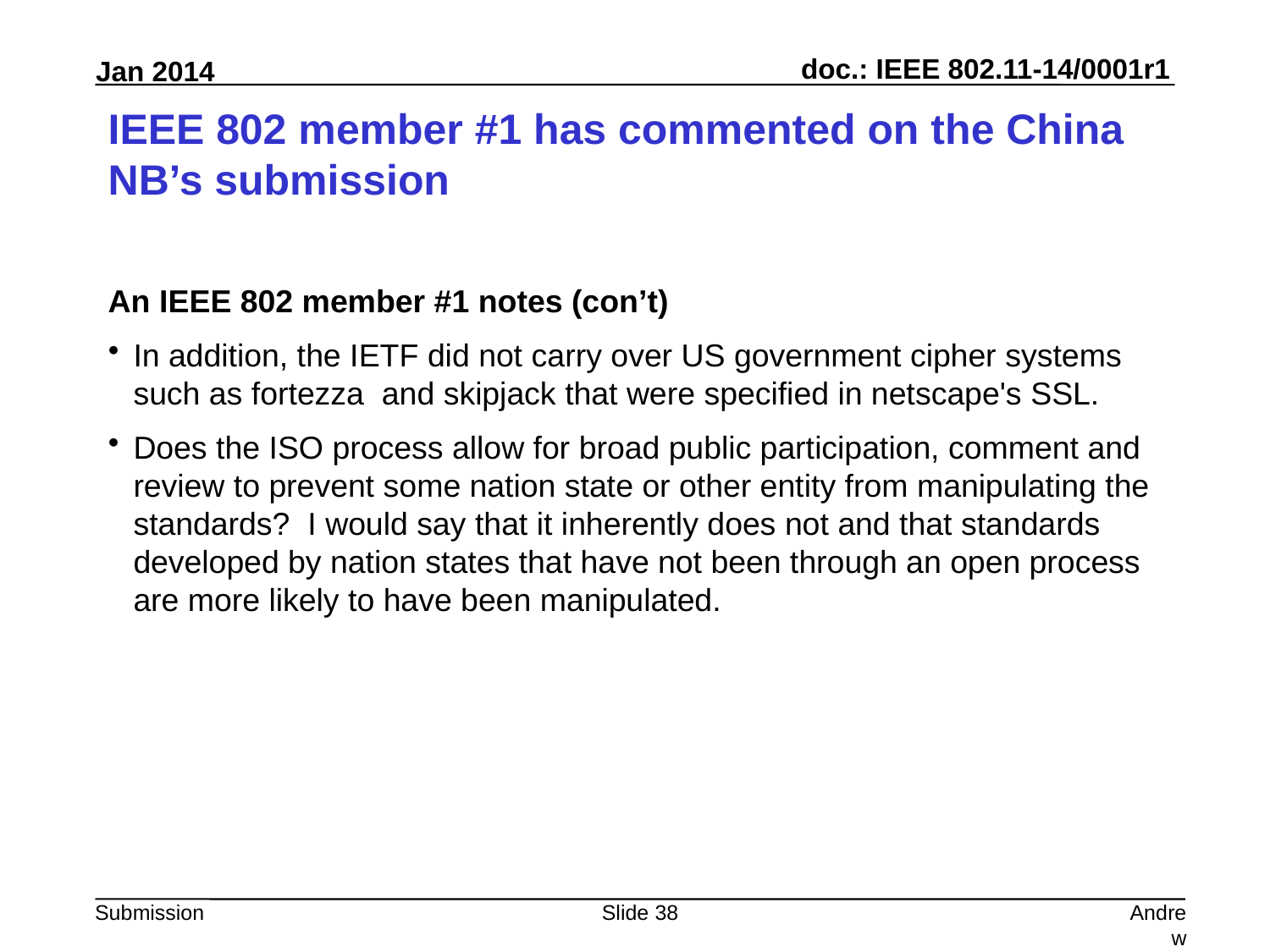

# IEEE 802 member #1 has commented on the China NB’s submission
An IEEE 802 member #1 notes (con’t)
In addition, the IETF did not carry over US government cipher systems such as fortezza  and skipjack that were specified in netscape's SSL.
Does the ISO process allow for broad public participation, comment and review to prevent some nation state or other entity from manipulating the standards?  I would say that it inherently does not and that standards developed by nation states that have not been through an open process are more likely to have been manipulated.
Slide 38
Andrew Myles, Cisco